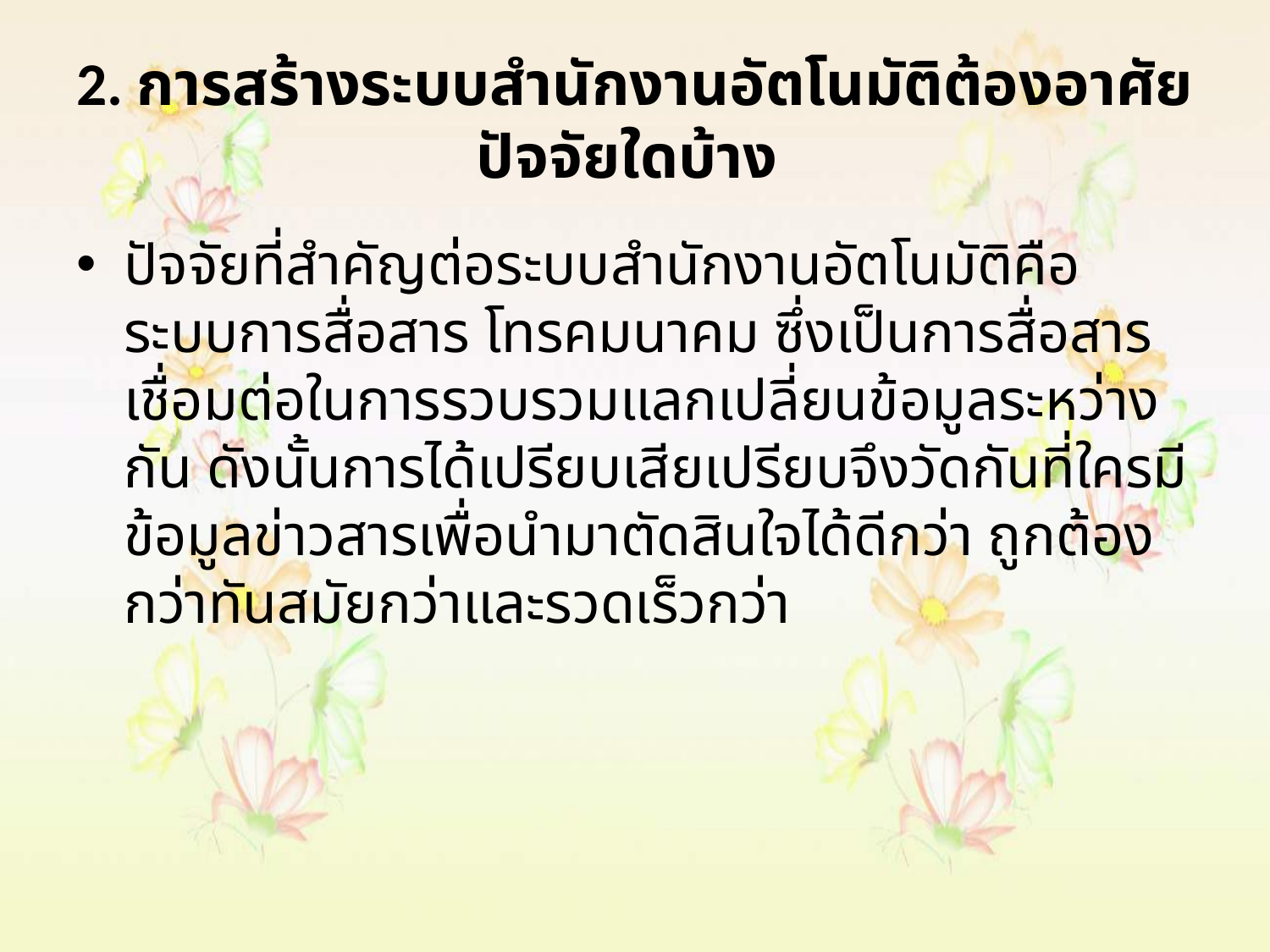

# 2. การสร้างระบบสำนักงานอัตโนมัติต้องอาศัยปัจจัยใดบ้าง
ปัจจัยที่สำคัญต่อระบบสำนักงานอัตโนมัติคือ ระบบการสื่อสาร โทรคมนาคม ซึ่งเป็นการสื่อสารเชื่อมต่อในการรวบรวมแลกเปลี่ยนข้อมูลระหว่างกัน ดังนั้นการได้เปรียบเสียเปรียบจึงวัดกันที่ใครมีข้อมูลข่าวสารเพื่อนำมาตัดสินใจได้ดีกว่า ถูกต้องกว่าทันสมัยกว่าและรวดเร็วกว่า